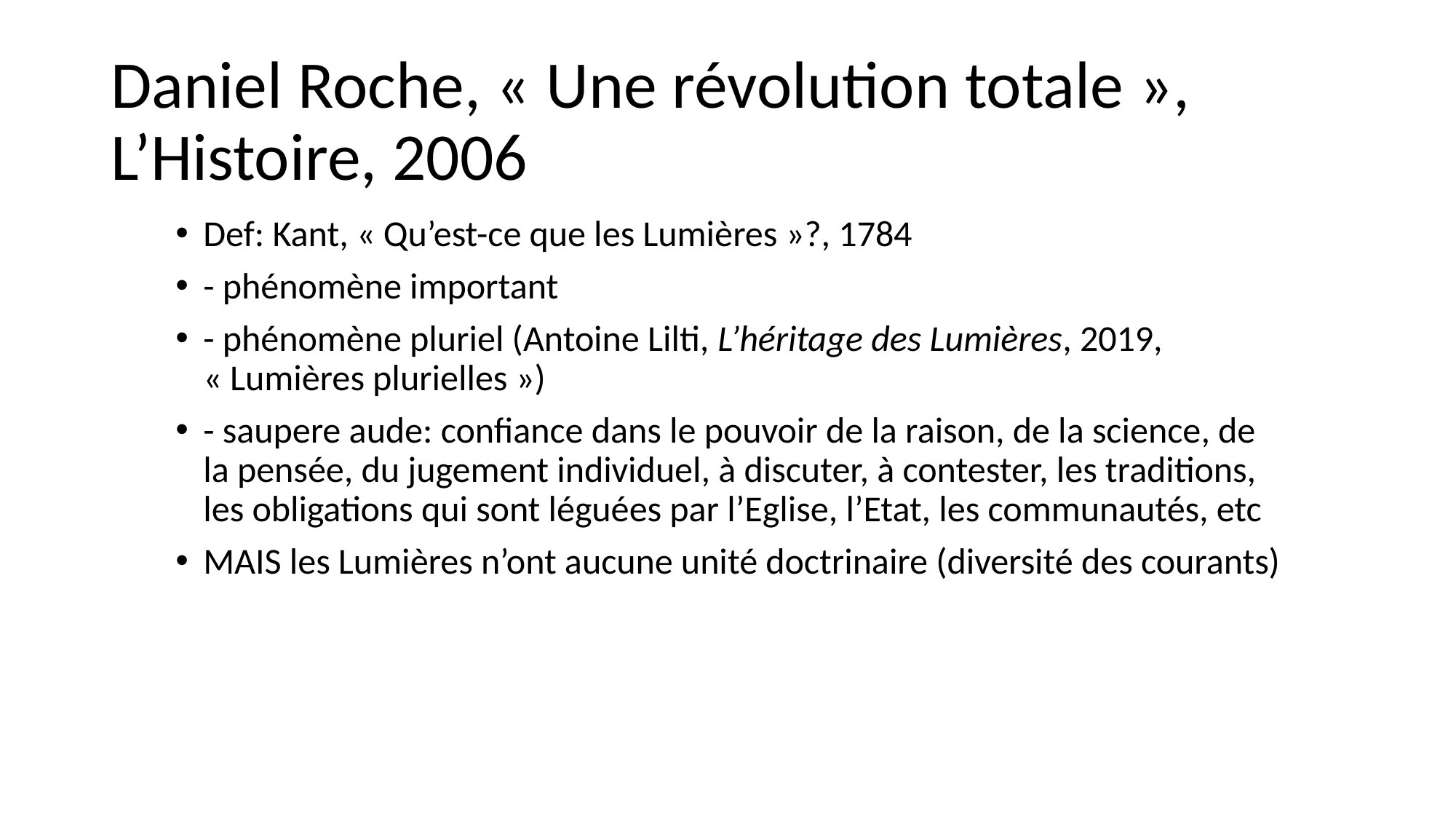

# Daniel Roche, « Une révolution totale », L’Histoire, 2006
Def: Kant, « Qu’est-ce que les Lumières »?, 1784
- phénomène important
- phénomène pluriel (Antoine Lilti, L’héritage des Lumières, 2019, « Lumières plurielles »)
- saupere aude: confiance dans le pouvoir de la raison, de la science, de la pensée, du jugement individuel, à discuter, à contester, les traditions, les obligations qui sont léguées par l’Eglise, l’Etat, les communautés, etc
MAIS les Lumières n’ont aucune unité doctrinaire (diversité des courants)